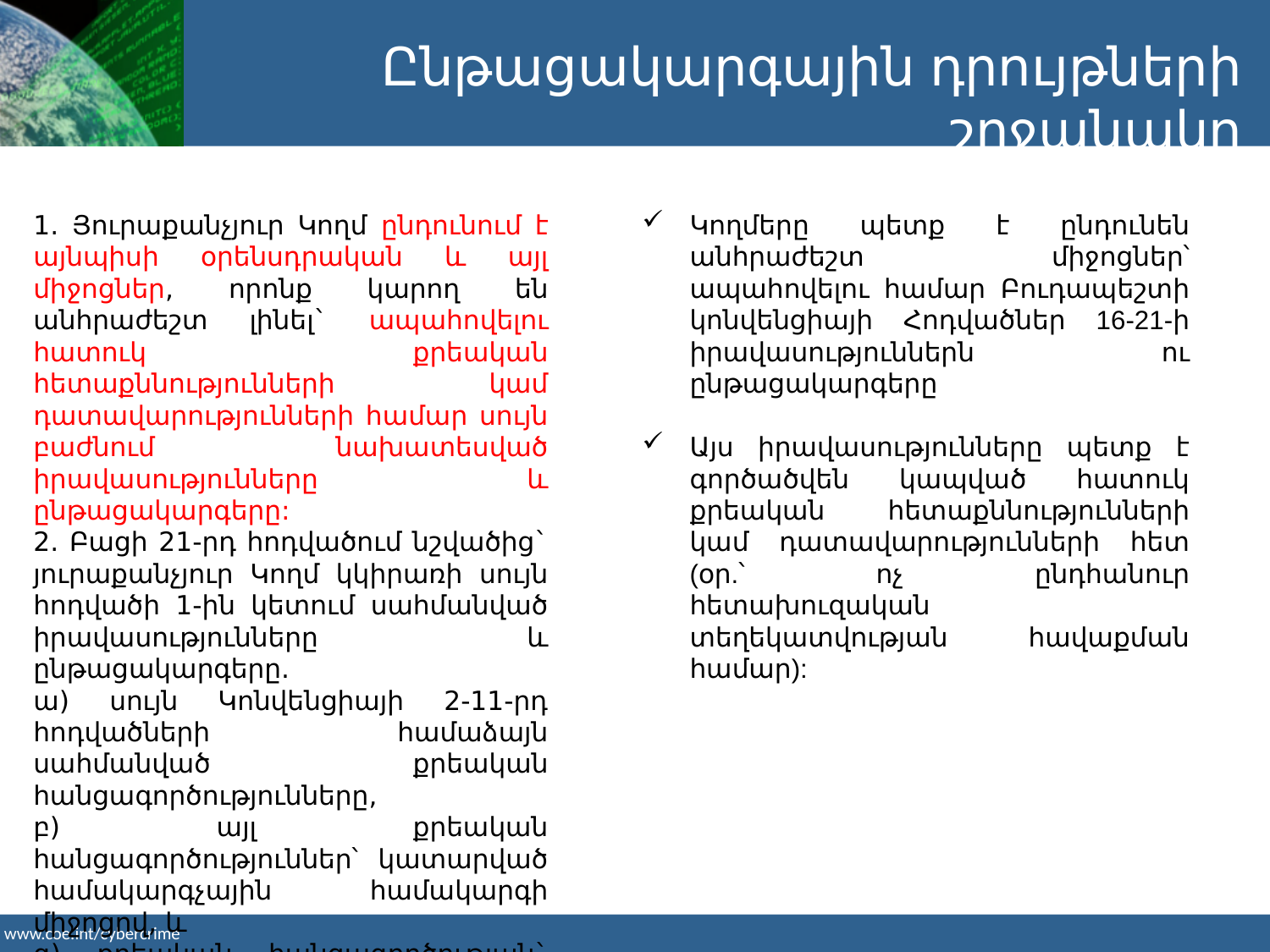

Ընթացակարգային դրույթների շրջանակը
1. Յուրաքանչյուր Կողմ ընդունում է այնպիսի օրենսդրական և այլ միջոցներ, որոնք կարող են անհրաժեշտ լինել` ապահովելու հատուկ քրեական հետաքննությունների կամ դատավարությունների համար սույն բաժնում նախատեսված իրավասությունները և ընթացակարգերը:
2. Բացի 21-րդ հոդվածում նշվածից` յուրաքանչյուր Կողմ կկիրառի սույն հոդվածի 1-ին կետում սահմանված իրավասությունները և ընթացակարգերը.
ա) սույն Կոնվենցիայի 2-11-րդ հոդվածների համաձայն սահմանված քրեական հանցագործությունները,
բ) այլ քրեական հանցագործություններ՝ կատարված համակարգչային համակարգի միջոցով, և
գ) քրեական հանցագործության` էլեկտրոնային ձևով ապացույցների հավաքում:
Կողմերը պետք է ընդունեն անհրաժեշտ միջոցներ՝ ապահովելու համար Բուդապեշտի կոնվենցիայի Հոդվածներ 16-21-ի իրավասություններն ու ընթացակարգերը

Այս իրավասությունները պետք է գործածվեն կապված հատուկ քրեական հետաքննությունների կամ դատավարությունների հետ (օր.՝ ոչ ընդհանուր հետախուզական տեղեկատվության հավաքման համար):